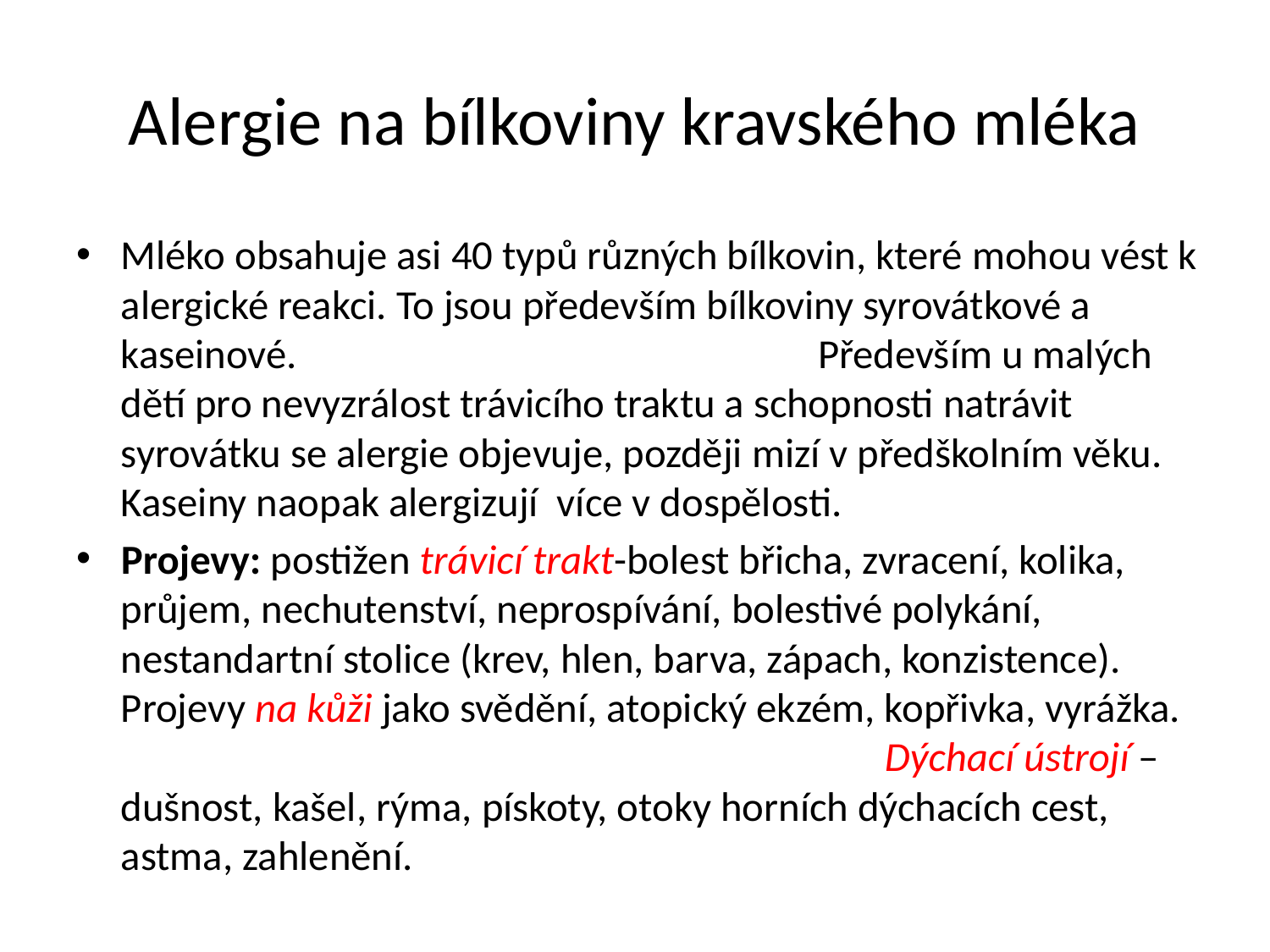

# Alergie na bílkoviny kravského mléka
Mléko obsahuje asi 40 typů různých bílkovin, které mohou vést k alergické reakci. To jsou především bílkoviny syrovátkové a kaseinové.                                                        Především u malých dětí pro nevyzrálost trávicího traktu a schopnosti natrávit syrovátku se alergie objevuje, později mizí v předškolním věku. Kaseiny naopak alergizují  více v dospělosti.
Projevy: postižen trávicí trakt-bolest břicha, zvracení, kolika, průjem, nechutenství, neprospívání, bolestivé polykání, nestandartní stolice (krev, hlen, barva, zápach, konzistence). Projevy na kůži jako svědění, atopický ekzém, kopřivka, vyrážka.                                                                                      Dýchací ústrojí – dušnost, kašel, rýma, pískoty, otoky horních dýchacích cest, astma, zahlenění.